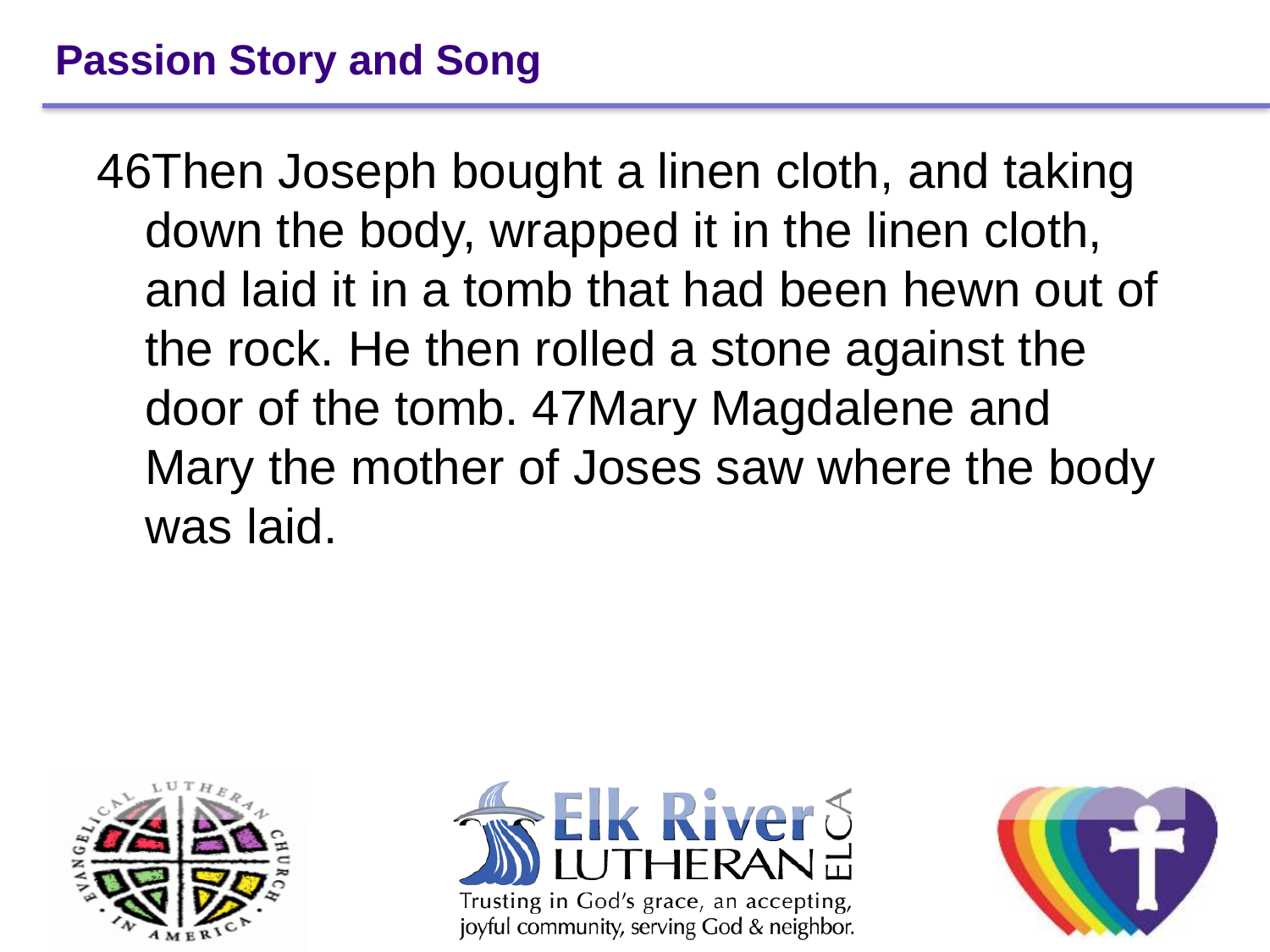

# Passion Story and Song
46Then Joseph bought a linen cloth, and taking down the body, wrapped it in the linen cloth, and laid it in a tomb that had been hewn out of the rock. He then rolled a stone against the door of the tomb. 47Mary Magdalene and Mary the mother of Joses saw where the body was laid.